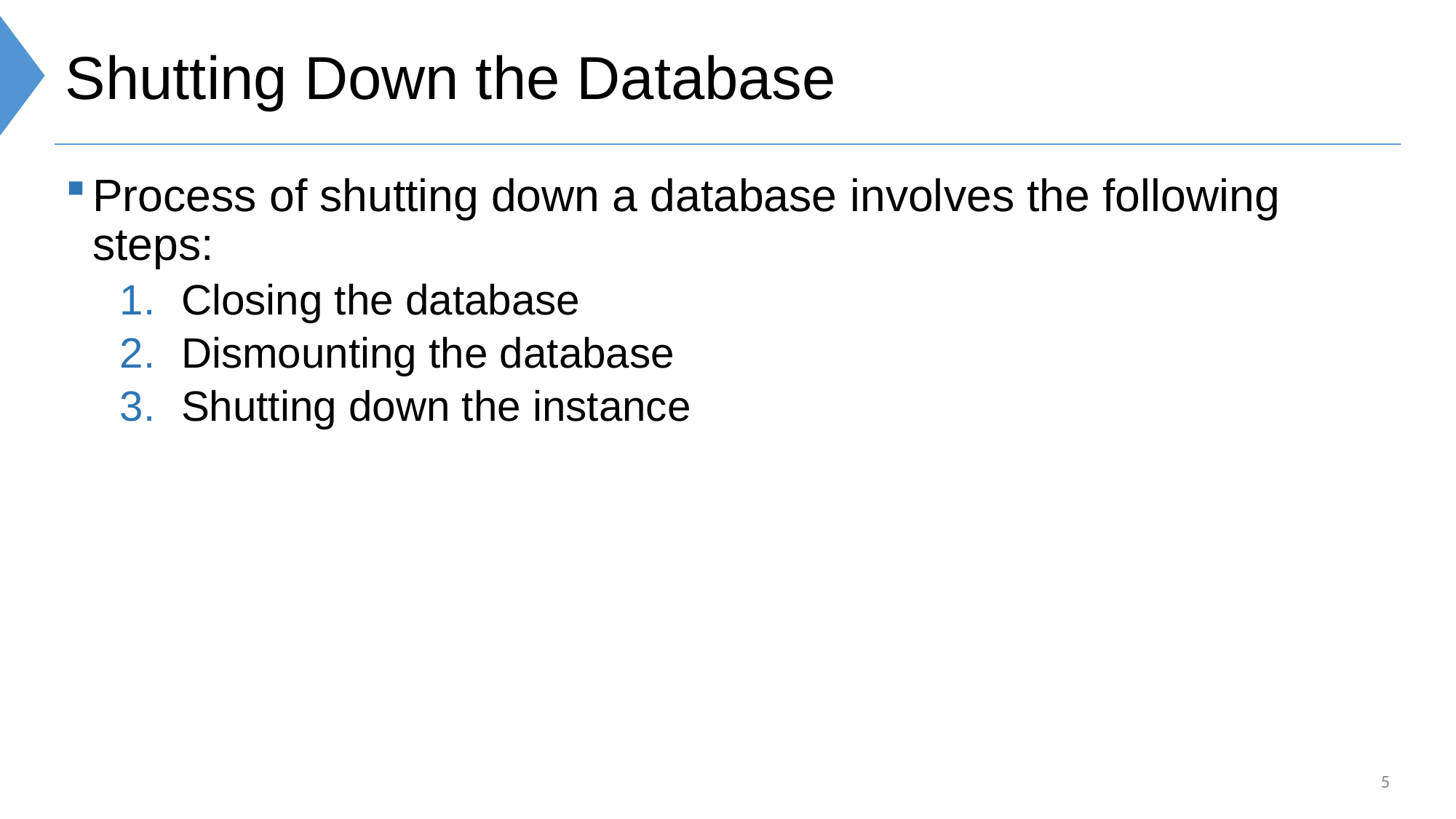

# Shutting Down the Database
Process of shutting down a database involves the following steps:
Closing the database
Dismounting the database
Shutting down the instance
5